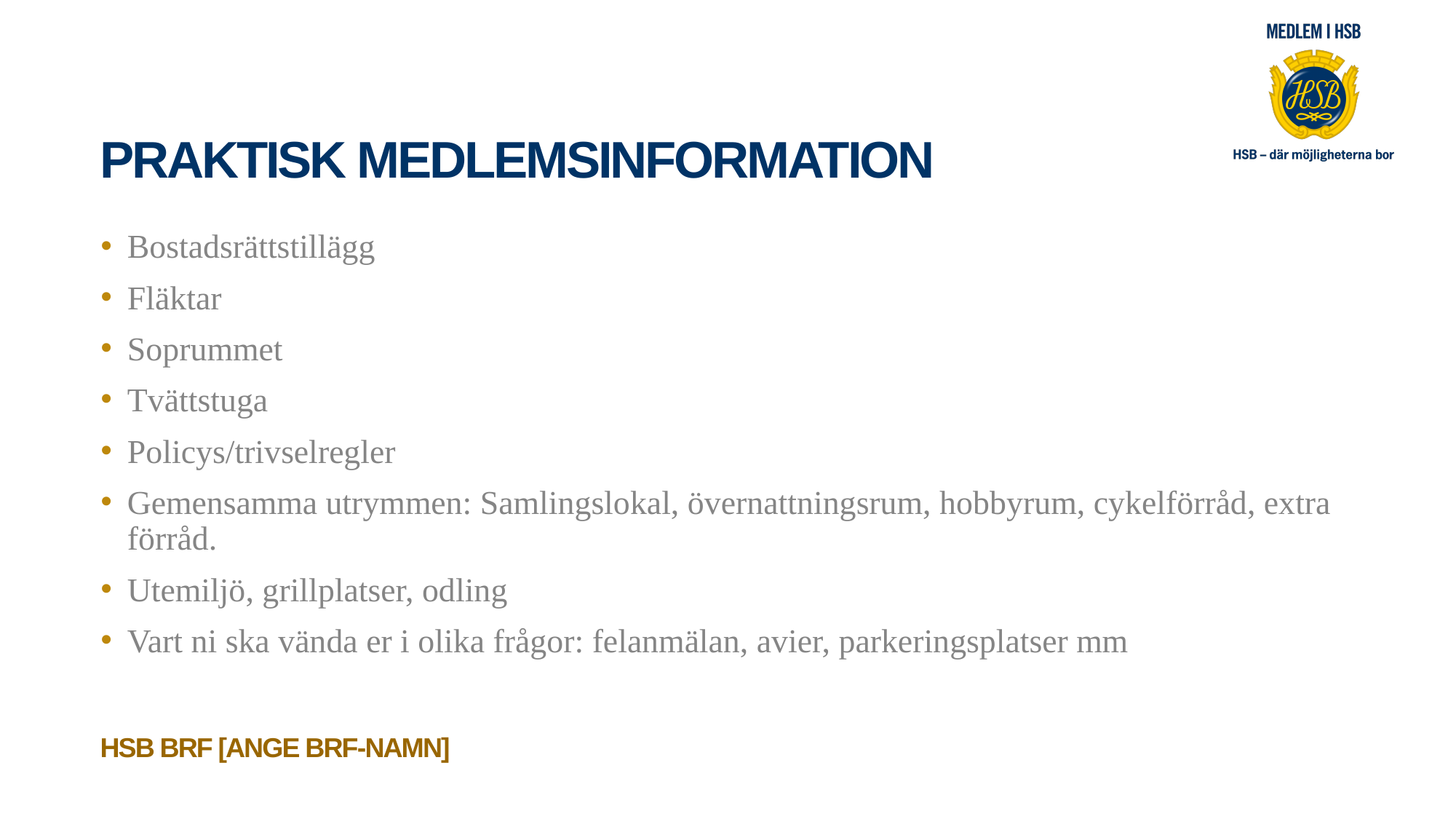

# Praktisk medlemsinformation
Bostadsrättstillägg
Fläktar
Soprummet
Tvättstuga
Policys/trivselregler
Gemensamma utrymmen: Samlingslokal, övernattningsrum, hobbyrum, cykelförråd, extra förråd.
Utemiljö, grillplatser, odling
Vart ni ska vända er i olika frågor: felanmälan, avier, parkeringsplatser mm
HSB BRF [ANGE brf-namn]